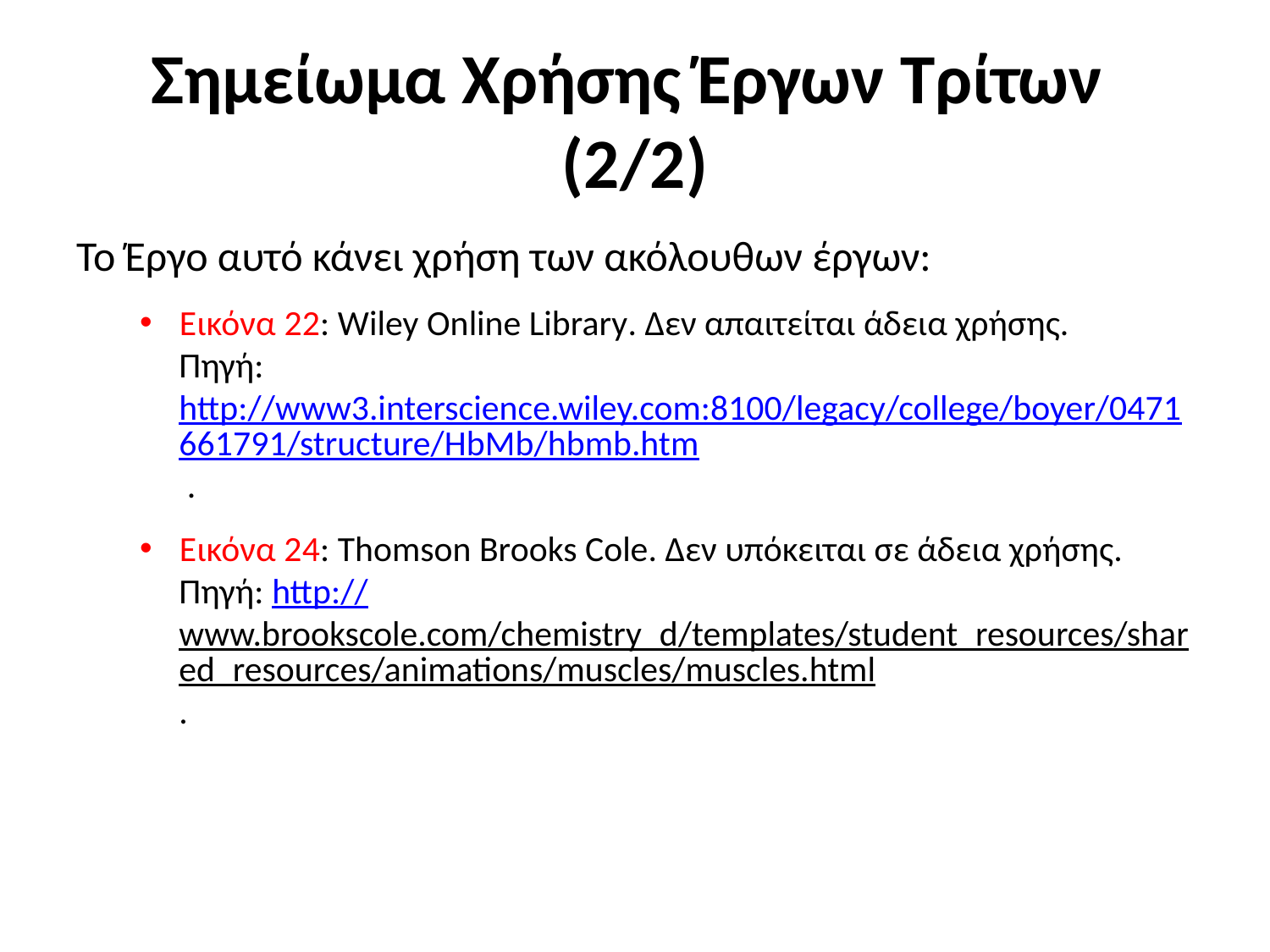

# Σημείωμα Χρήσης Έργων Τρίτων (2/2)
Το Έργο αυτό κάνει χρήση των ακόλουθων έργων:
Εικόνα 22: Wiley Online Library. Δεν απαιτείται άδεια χρήσης.
Πηγή: http://www3.interscience.wiley.com:8100/legacy/college/boyer/0471661791/structure/HbMb/hbmb.htm .
Εικόνα 24: Thomson Brooks Cole. Δεν υπόκειται σε άδεια χρήσης.
Πηγή: http://www.brookscole.com/chemistry_d/templates/student_resources/shared_resources/animations/muscles/muscles.html.